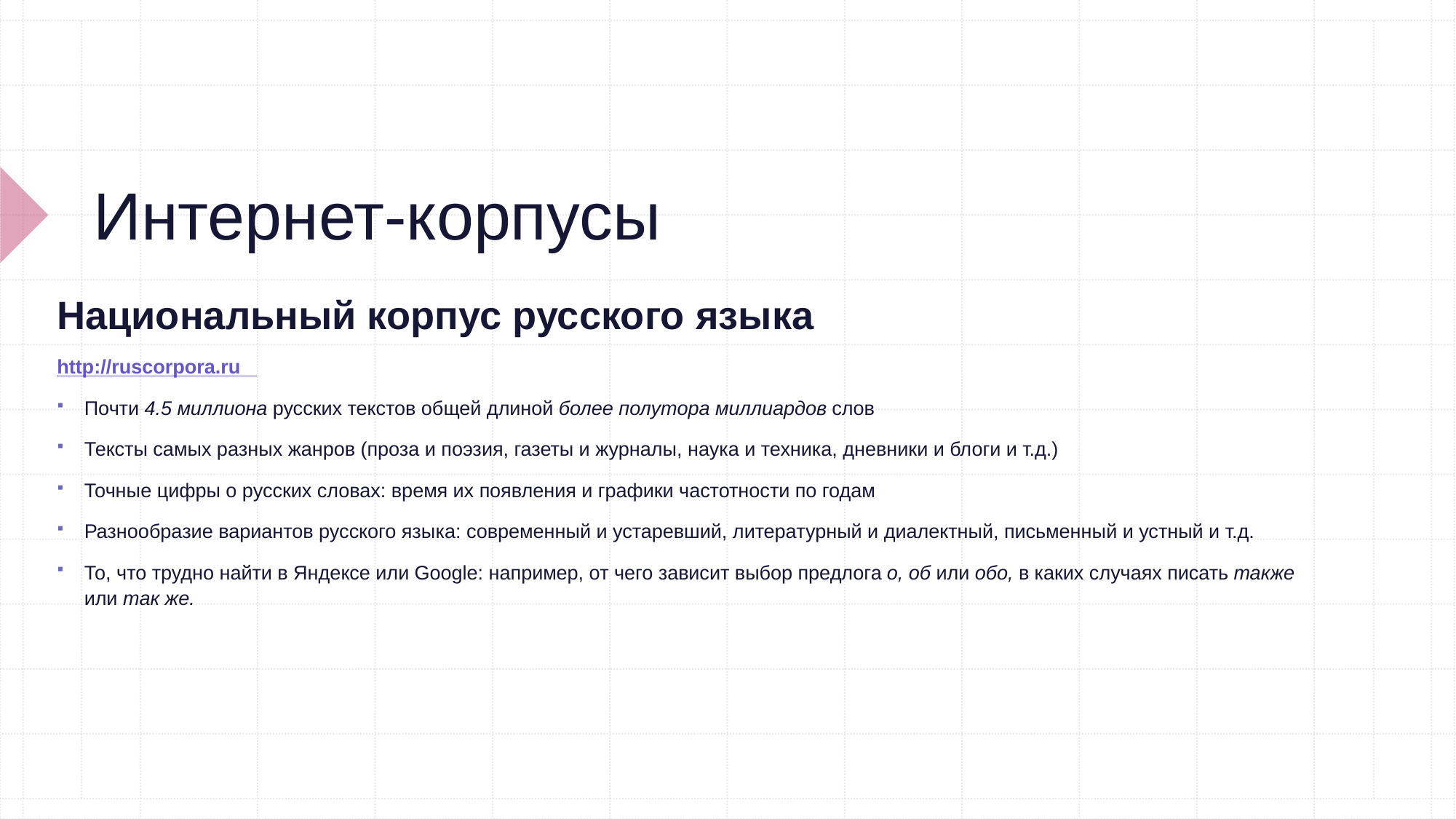

# Интернет-корпусы
Национальный корпус русского языка
http://ruscorpora.ru
Почти 4.5 миллиона русских текстов общей длиной более полутора миллиардов слов
Тексты самых разных жанров (проза и поэзия, газеты и журналы, наука и техника, дневники и блоги и т.д.)
Точные цифры о русских словах: время их появления и графики частотности по годам
Разнообразие вариантов русского языка: современный и устаревший, литературный и диалектный, письменный и устный и т.д.
То, что трудно найти в Яндексе или Google: например, от чего зависит выбор предлога о, об или обо, в каких случаях писать также или так же.